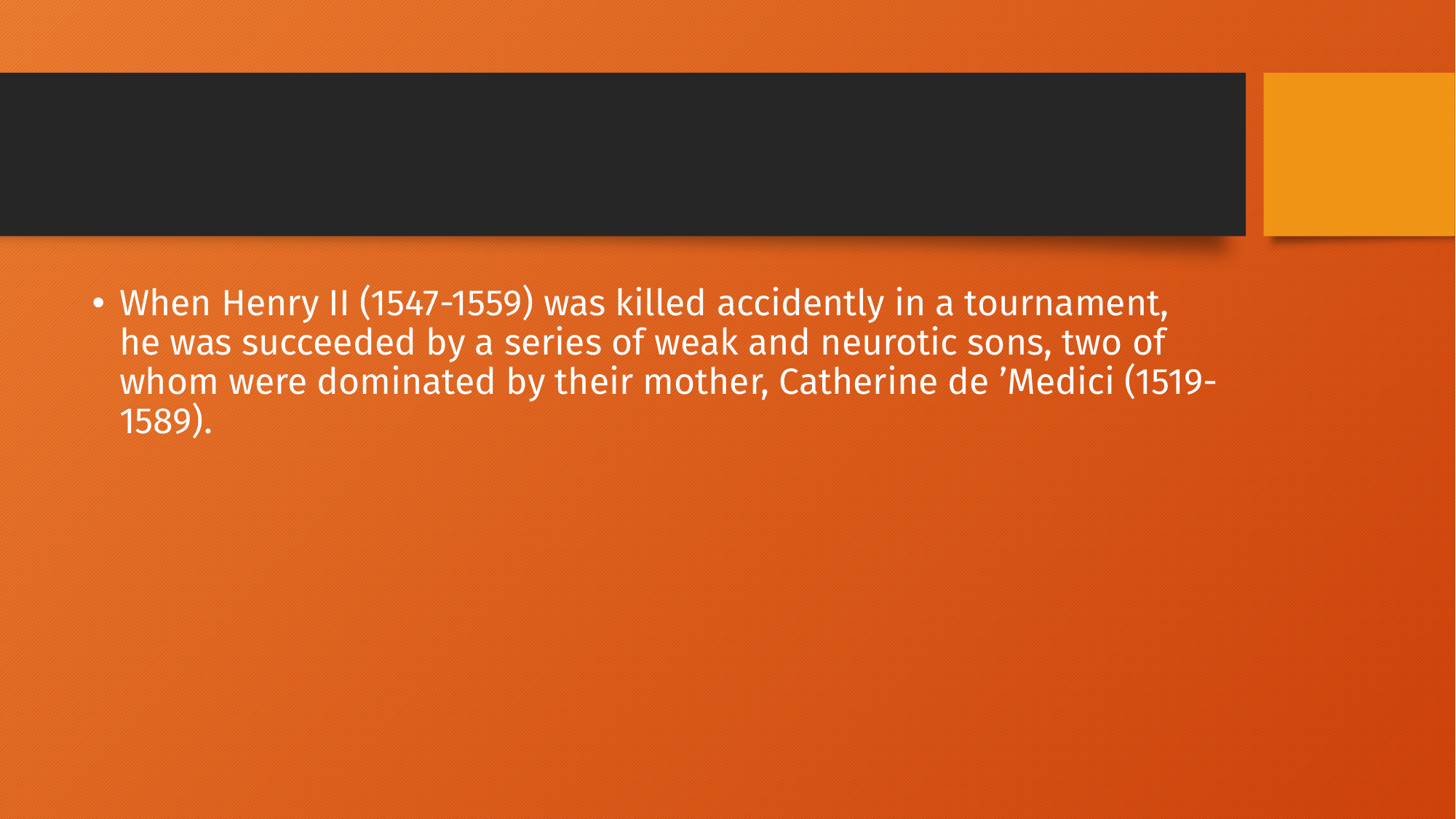

#
When Henry II (1547-1559) was killed accidently in a tournament, he was succeeded by a series of weak and neurotic sons, two of whom were dominated by their mother, Catherine de ’Medici (1519-1589).